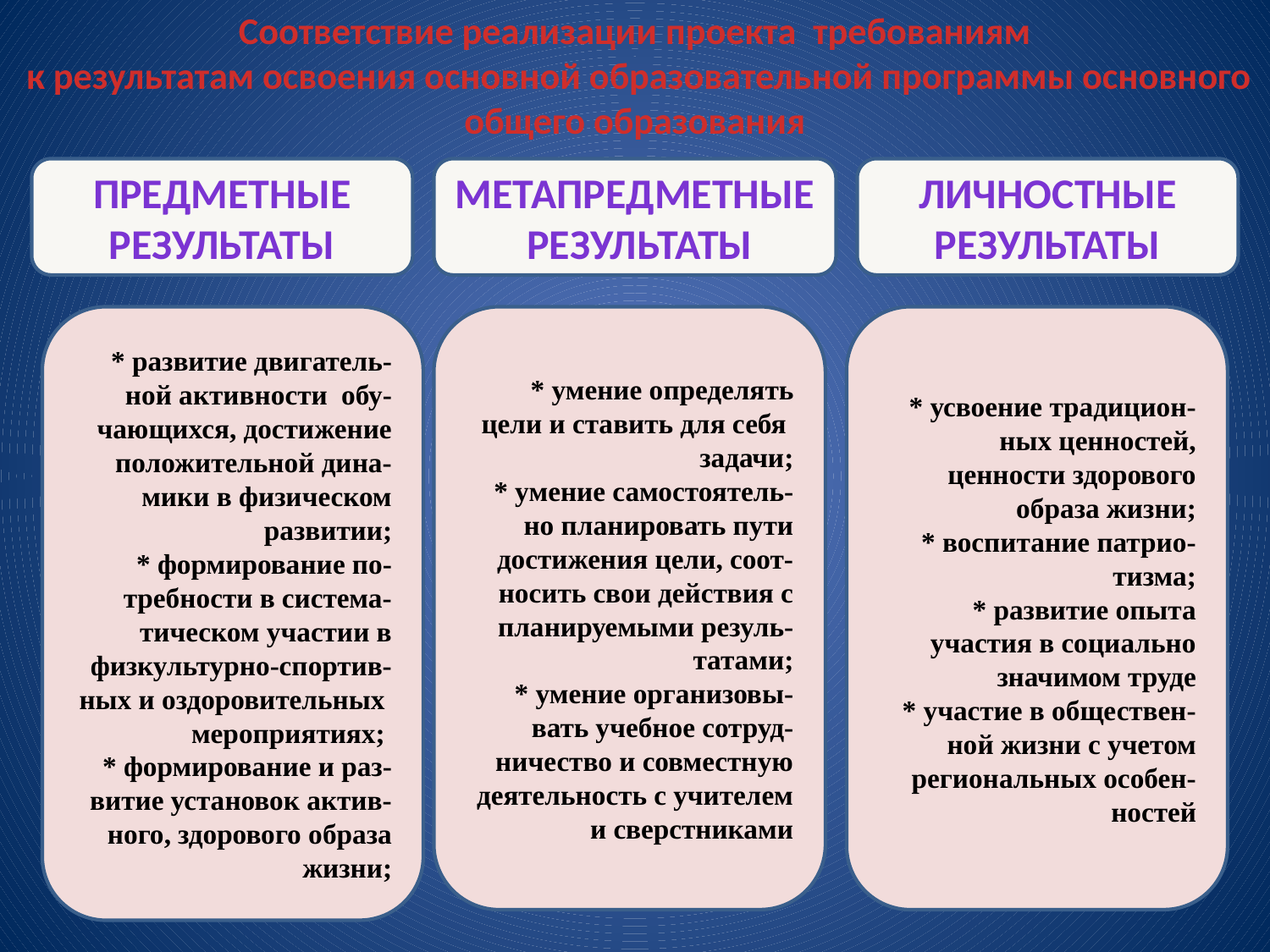

Соответствие реализации проекта  требованиям
 к результатам освоения основной образовательной программы основного общего образования
Предметные результаты
Метапредметные  результаты
Личностные результаты

* развитие двигатель-ной активности  обу-чающихся, достижение положительной дина-мики в физическом развитии;
* формирование по-требности в система-тическом участии в физкультурно-спортив-ных и оздоровительных  мероприятиях;
* формирование и раз-витие установок актив-ного, здорового образа жизни;

* умение определять цели и ставить для себя  задачи;
* умение самостоятель-но планировать пути достижения цели, соот-носить свои действия с планируемыми резуль-татами;
* умение организовы-вать учебное сотруд-ничество и совместную деятельность с учителем и сверстниками
* усвоение традицион-ных ценностей, ценности здорового образа жизни;
* воспитание патрио-тизма;
* развитие опыта участия в социально значимом труде
* участие в обществен-ной жизни с учетом региональных особен-ностей